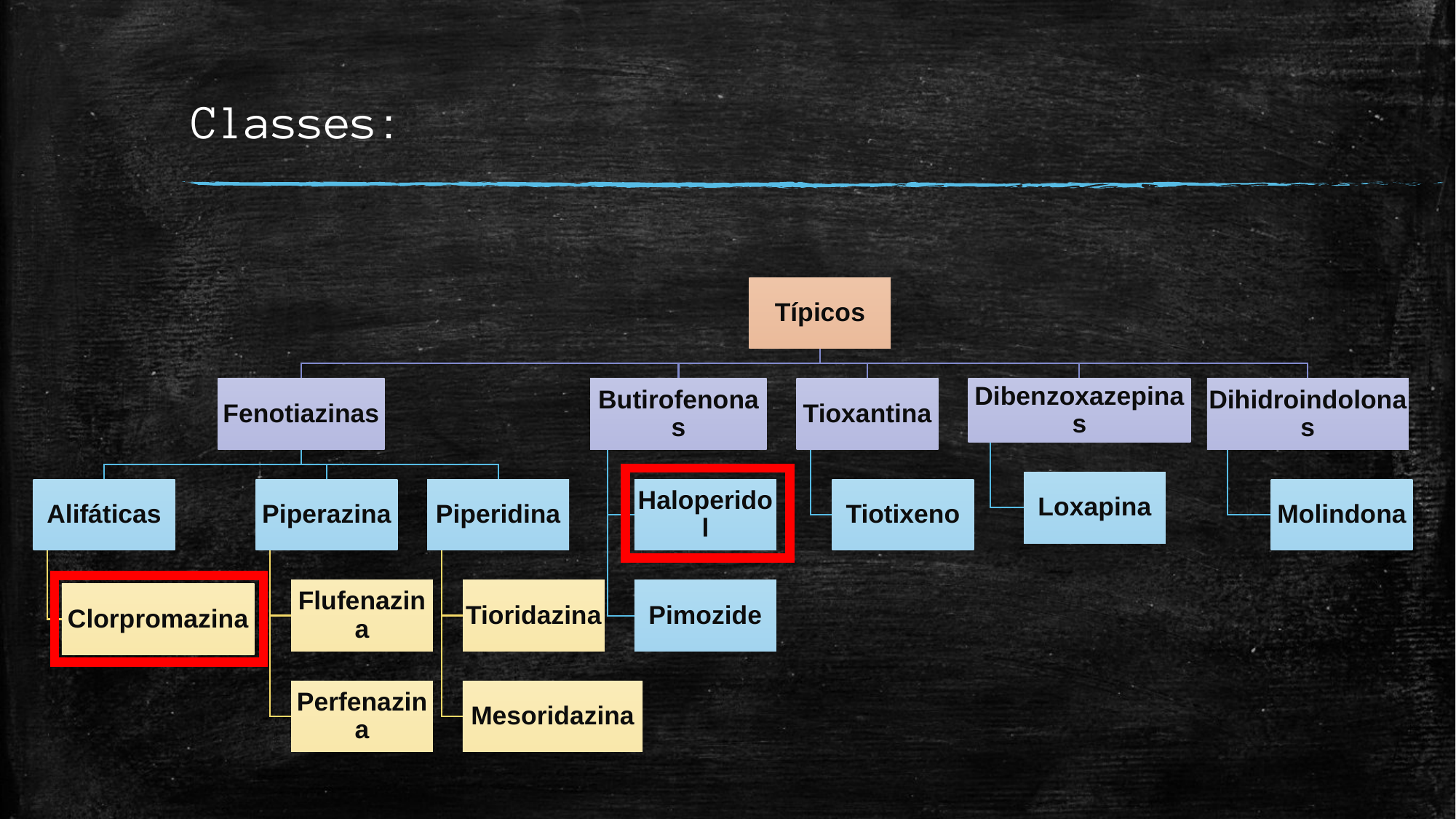

# Classes:
Típicos
Fenotiazinas
Alifáticas
Clorpromazina
Piperazina
Flufenazina
Perfenazina
Piperidina
Tioridazina
Mesoridazina
Butirofenonas
Haloperidol
Pimozide
Tioxantina
Tiotixeno
Dibenzoxazepinas
Loxapina
Dihidroindolonas
Molindona